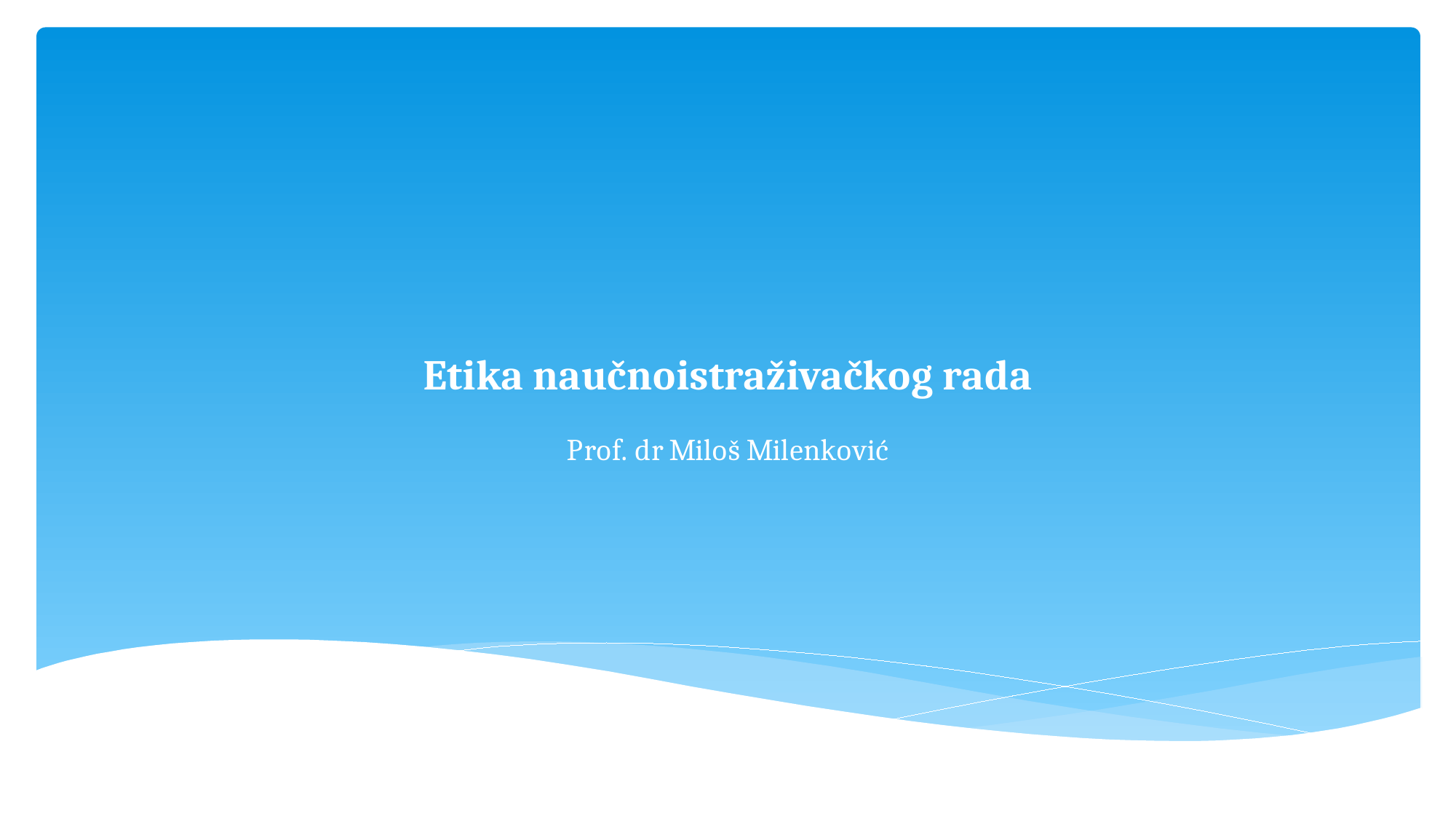

# Etika naučnoistraživačkog rada
Prof. dr Miloš Milenković